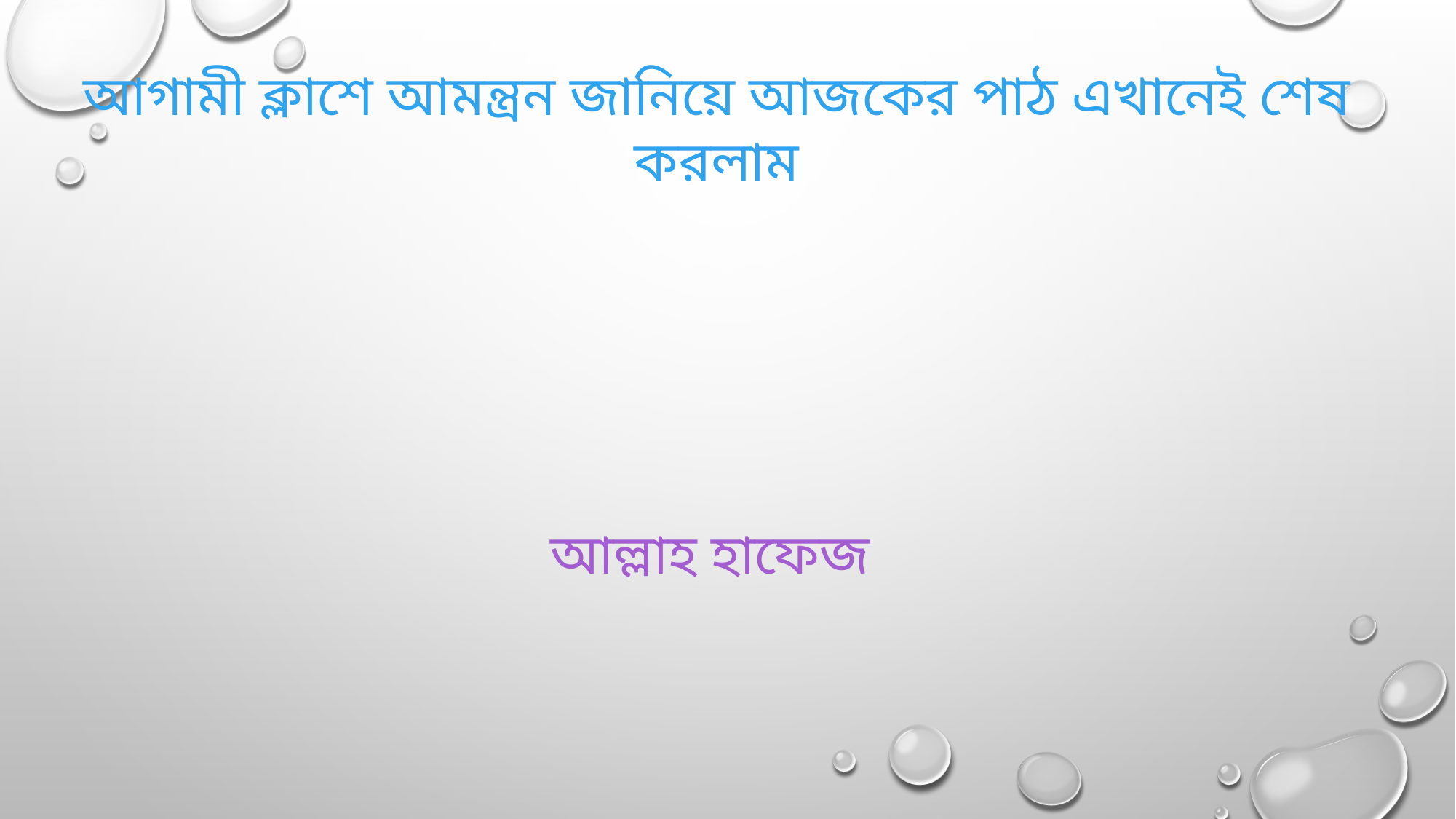

আগামী ক্লাশে আমন্ত্রন জানিয়ে আজকের পাঠ এখানেই শেষ করলাম

আল্লাহ হাফেজ